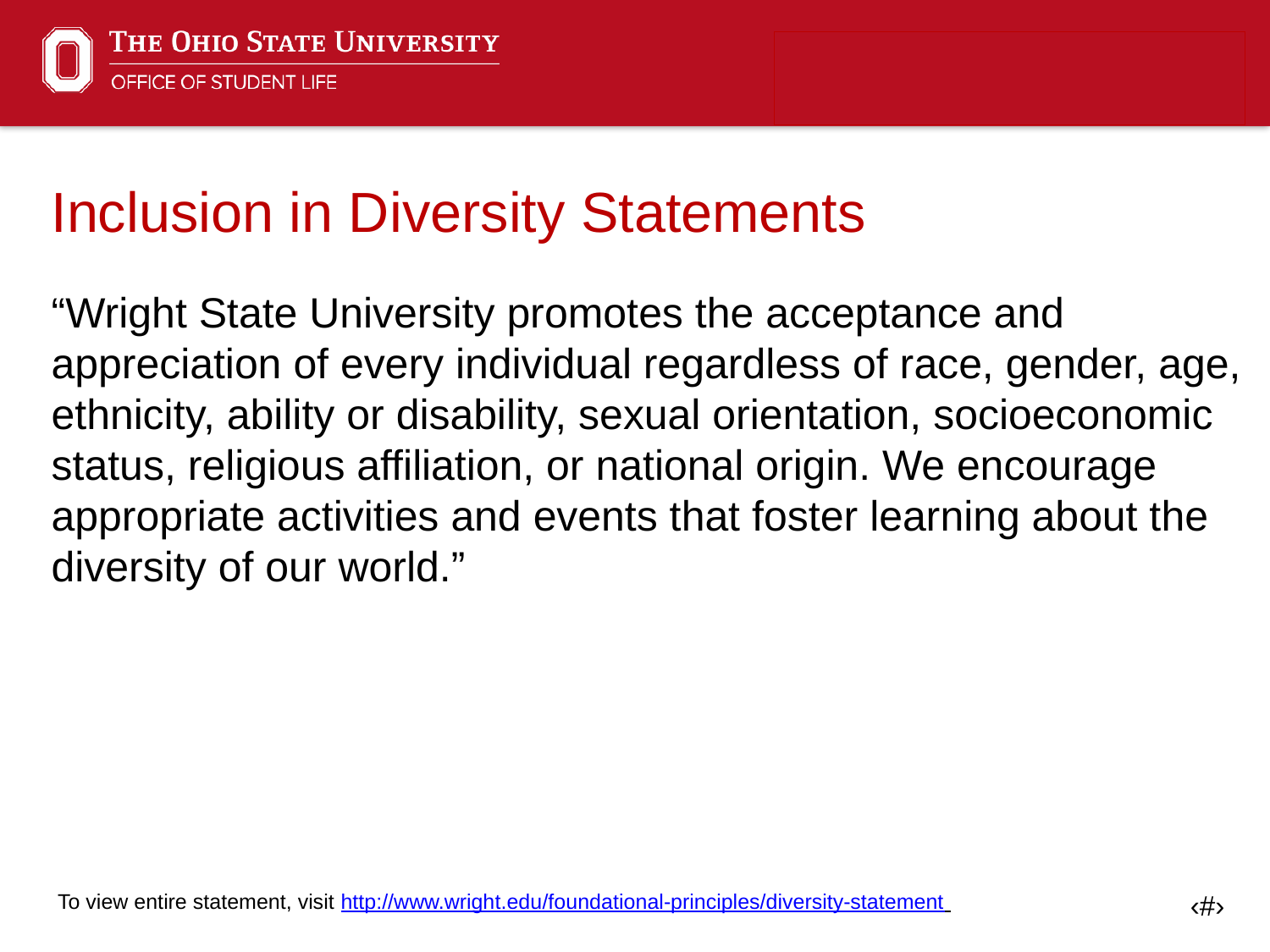

Inclusion in Diversity Statements

“Wright State University promotes the acceptance and appreciation of every individual regardless of race, gender, age, ethnicity, ability or disability, sexual orientation, socioeconomic status, religious affiliation, or national origin. We encourage appropriate activities and events that foster learning about the diversity of our world.”
To view entire statement, visit http://www.wright.edu/foundational-principles/diversity-statement